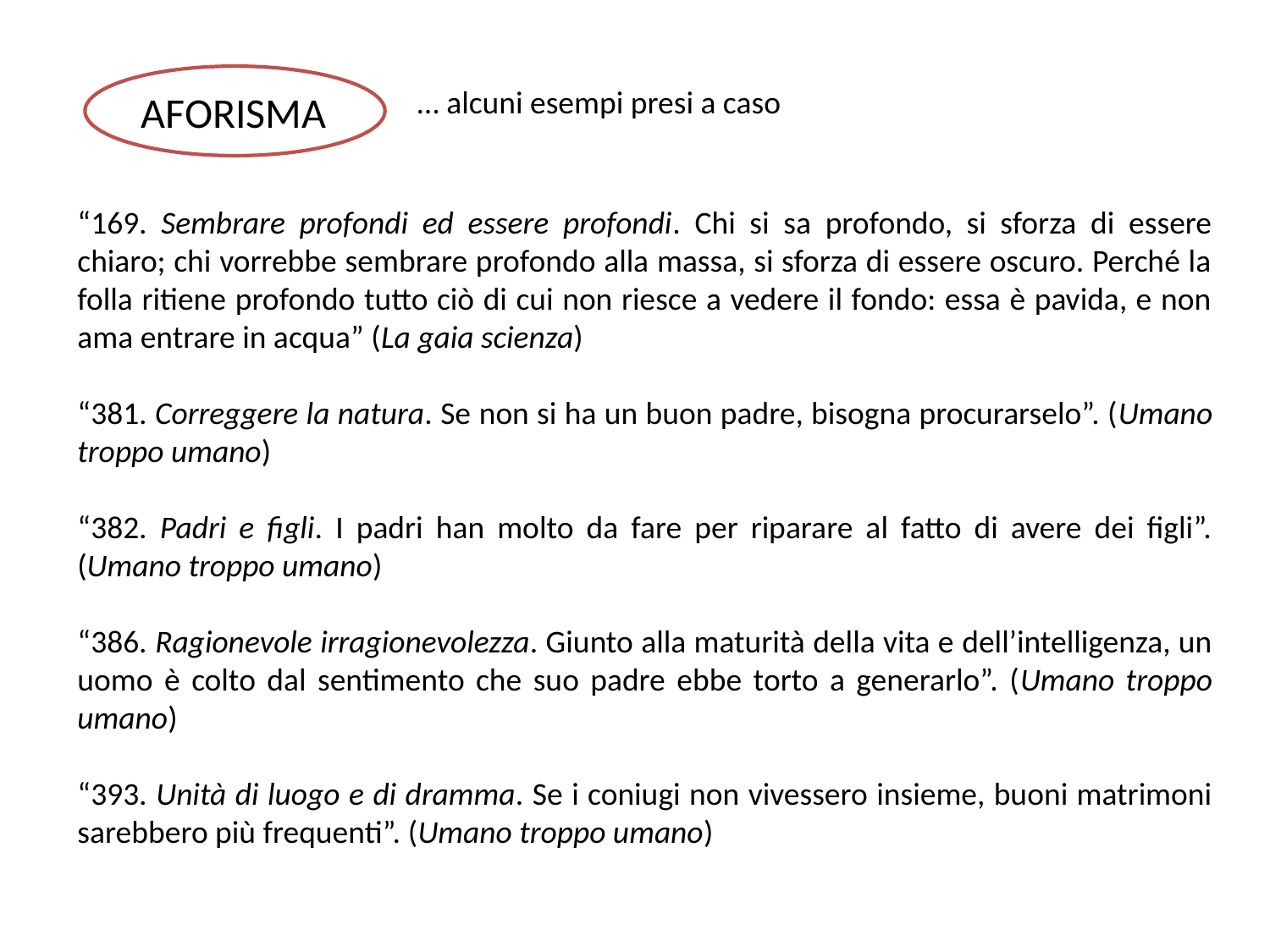

AFORISMA
… alcuni esempi presi a caso
“169. Sembrare profondi ed essere profondi. Chi si sa profondo, si sforza di essere chiaro; chi vorrebbe sembrare profondo alla massa, si sforza di essere oscuro. Perché la folla ritiene profondo tutto ciò di cui non riesce a vedere il fondo: essa è pavida, e non ama entrare in acqua” (La gaia scienza)

“381. Correggere la natura. Se non si ha un buon padre, bisogna procurarselo”. (Umano troppo umano)

“382. Padri e figli. I padri han molto da fare per riparare al fatto di avere dei figli”. (Umano troppo umano)

“386. Ragionevole irragionevolezza. Giunto alla maturità della vita e dell’intelligenza, un uomo è colto dal sentimento che suo padre ebbe torto a generarlo”. (Umano troppo umano)

“393. Unità di luogo e di dramma. Se i coniugi non vivessero insieme, buoni matrimoni sarebbero più frequenti”. (Umano troppo umano)